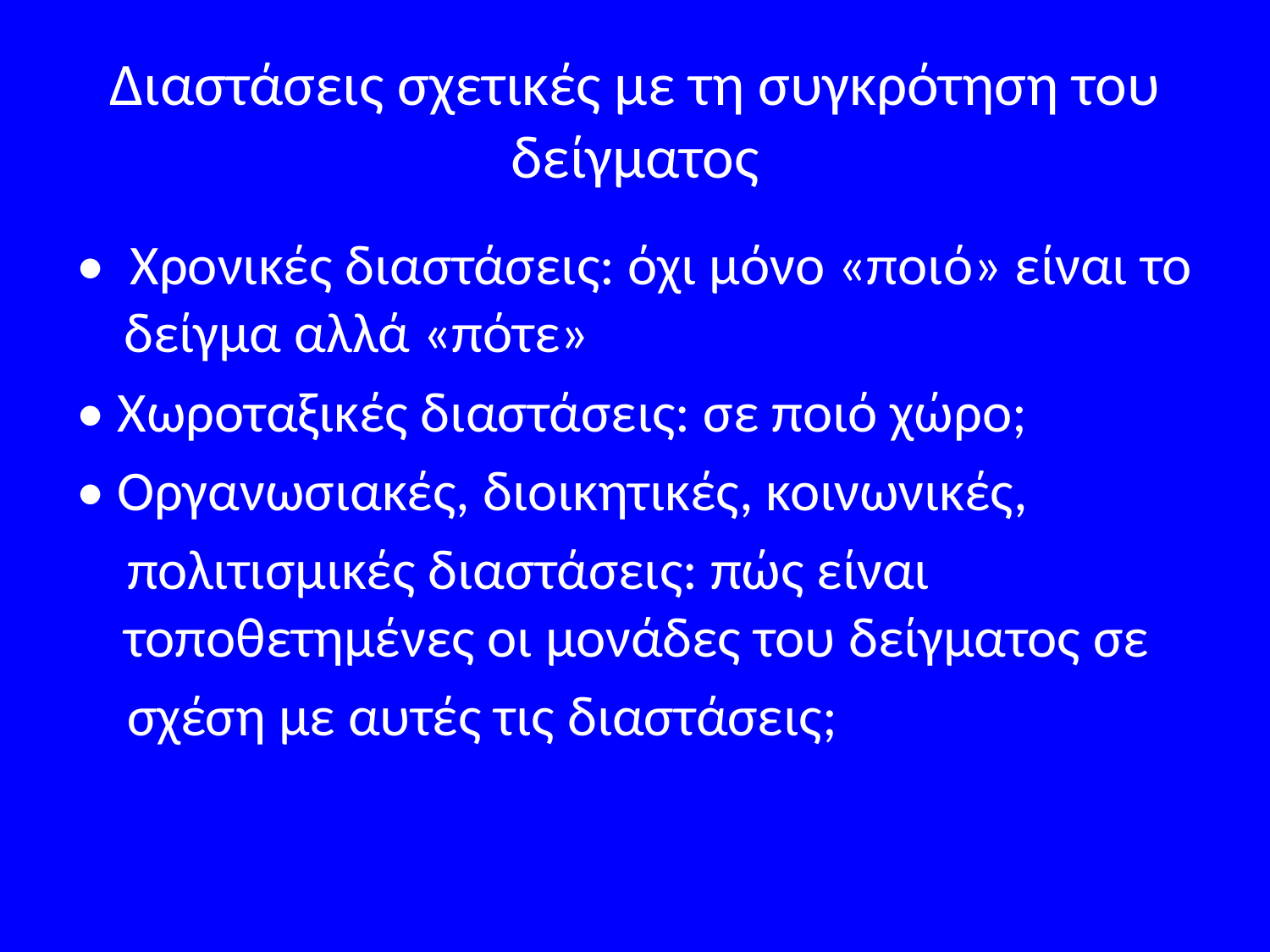

# Διαστάσεις σχετικές με τη συγκρότηση του δείγματος
•  Χρονικές διαστάσεις: όχι μόνο «ποιό» είναι το δείγμα αλλά «πότε»
• Χωροταξικές διαστάσεις: σε ποιό χώρο;
• Οργανωσιακές, διοικητικές, κοινωνικές,
    πολιτισμικές διαστάσεις: πώς είναι τοποθετημένες οι μονάδες του δείγματος σε
    σχέση με αυτές τις διαστάσεις;